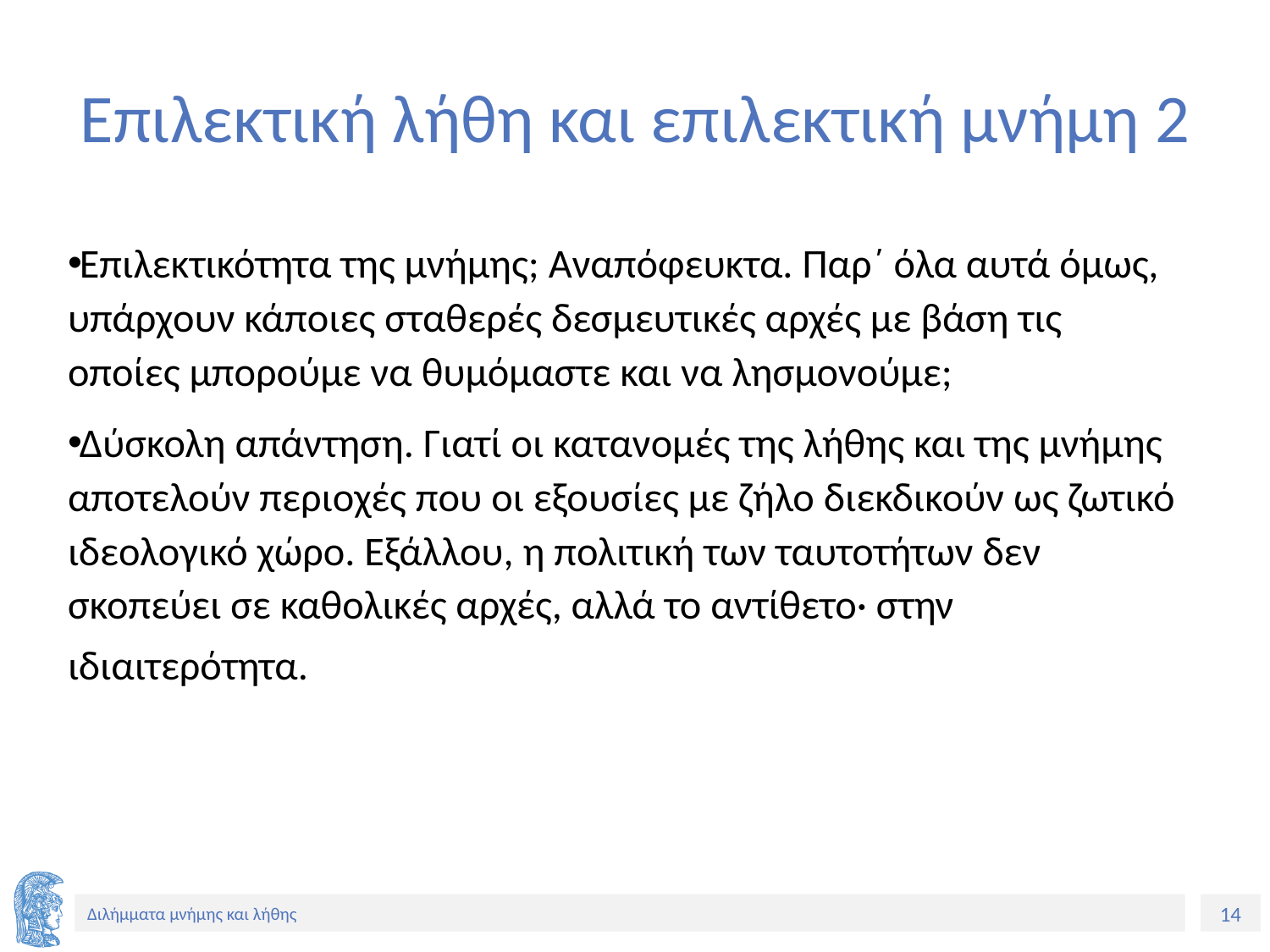

# Επιλεκτική λήθη και επιλεκτική μνήμη 2
Επιλεκτικότητα της μνήμης; Αναπόφευκτα. Παρ΄ όλα αυτά όμως, υπάρχουν κάποιες σταθερές δεσμευτικές αρχές με βάση τις οποίες μπορούμε να θυμόμαστε και να λησμονούμε;
Δύσκολη απάντηση. Γιατί οι κατανομές της λήθης και της μνήμης αποτελούν περιοχές που οι εξουσίες με ζήλο διεκδικούν ως ζωτικό ιδεολογικό χώρο. Εξάλλου, η πολιτική των ταυτοτήτων δεν σκοπεύει σε καθολικές αρχές, αλλά το αντίθετο· στην ιδιαιτερότητα.